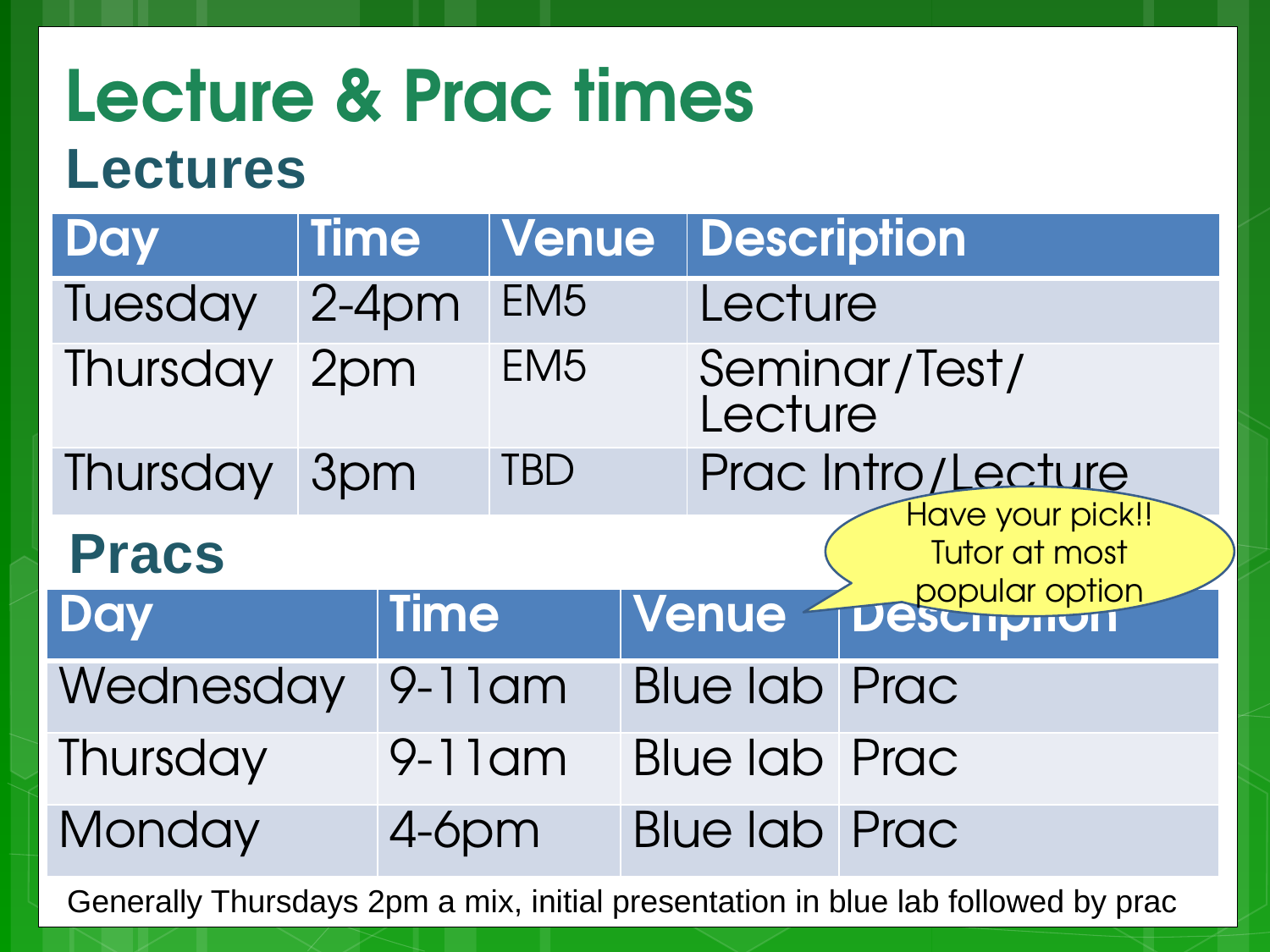

# Lecture & Prac times
Lectures
| Day | Time | Venue | Description |
| --- | --- | --- | --- |
| Tuesday | 2-4pm | EM5 | Lecture |
| Thursday | 2pm | EM5 | Seminar/Test/Lecture |
| Thursday | 3pm | TBD | Prac Intro/Lecture |
Have your pick!!
Tutor at most popular option
Pracs
| Day | Time | Venue | Description |
| --- | --- | --- | --- |
| Wednesday | 9-11am | Blue lab | Prac |
| Thursday | 9-11am | Blue lab | Prac |
| Monday | 4-6pm | Blue lab | Prac |
Generally Thursdays 2pm a mix, initial presentation in blue lab followed by prac